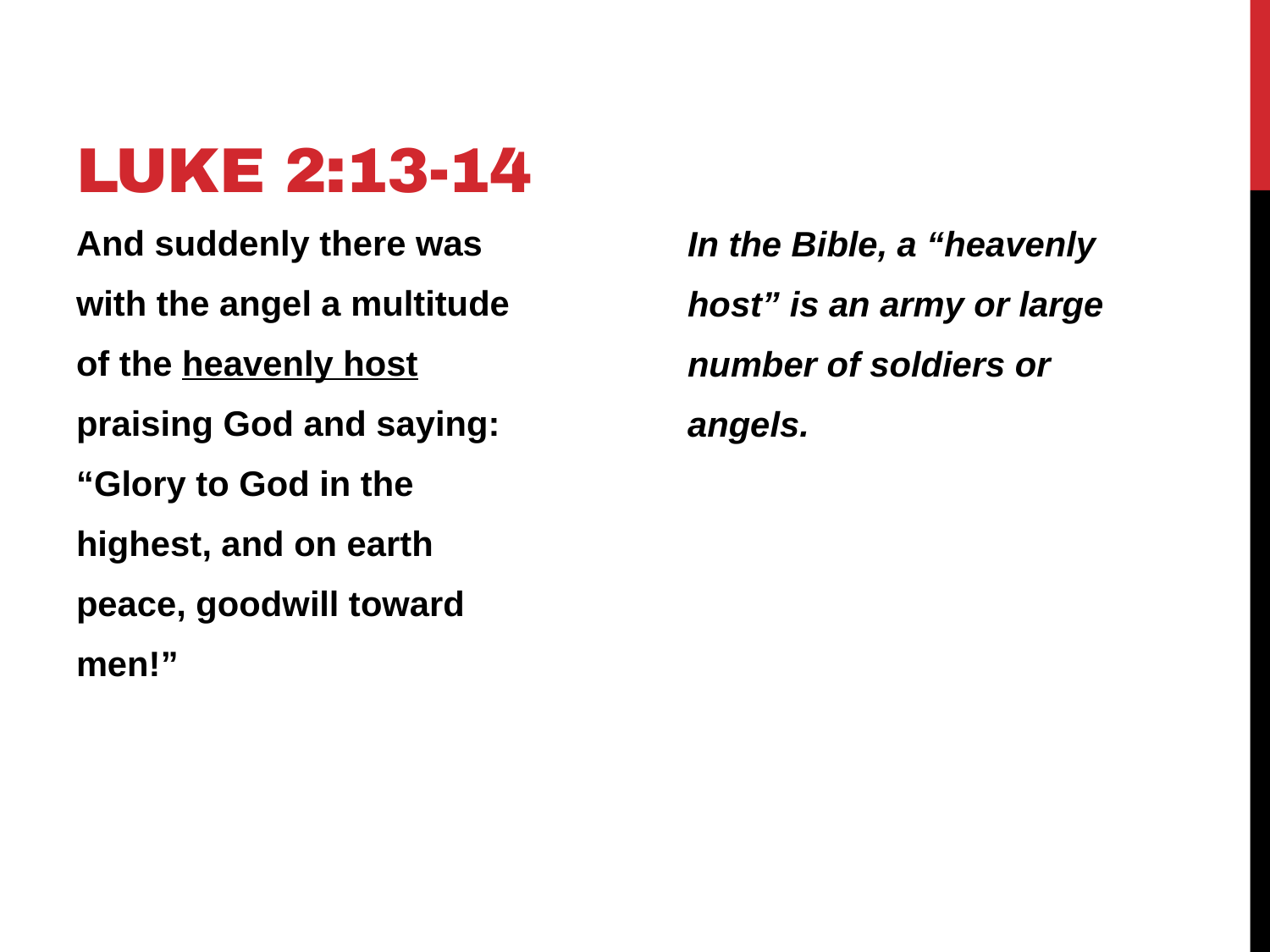

# Luke 2:13-14
And suddenly there was
with the angel a multitude
of the heavenly host
praising God and saying:
“Glory to God in the
highest, and on earth
peace, goodwill toward
men!”

In the Bible, a “heavenly
host” is an army or large
number of soldiers or
angels.